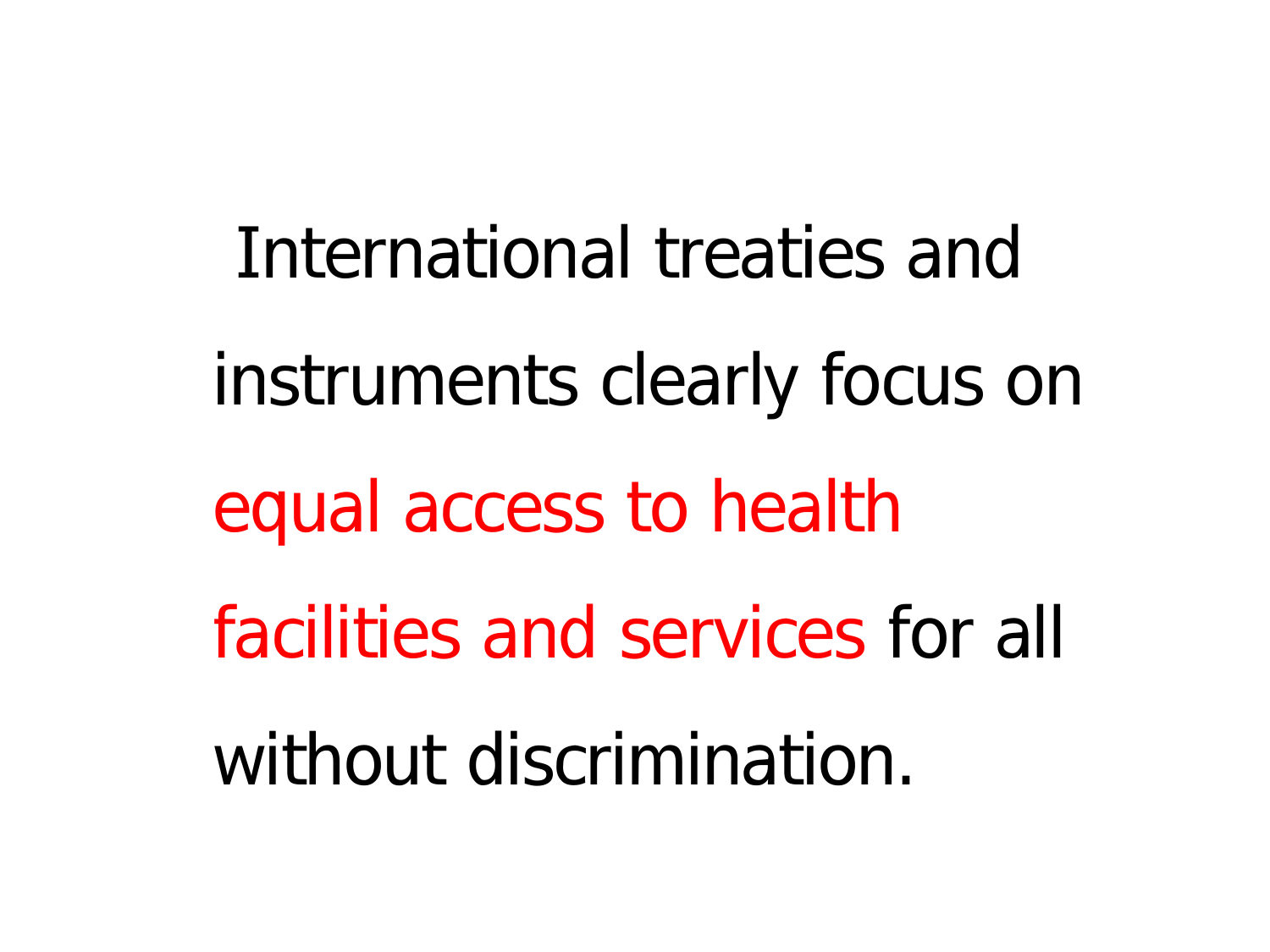

International treaties and instruments clearly focus on equal access to health facilities and services for all without discrimination.